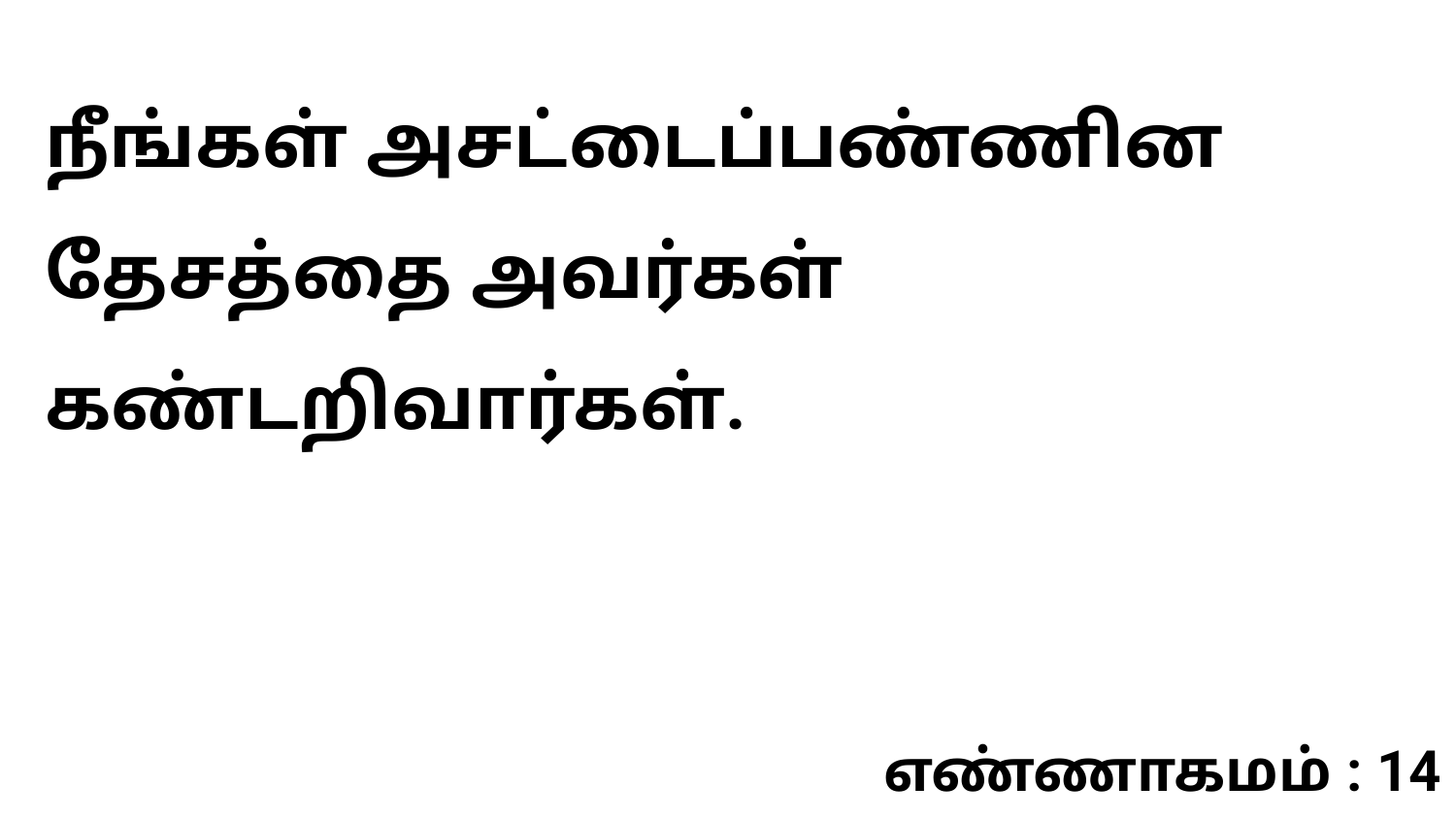

நீங்கள் அசட்டைப்பண்ணின தேசத்தை அவர்கள் கண்டறிவார்கள்.
எண்ணாகமம் : 14